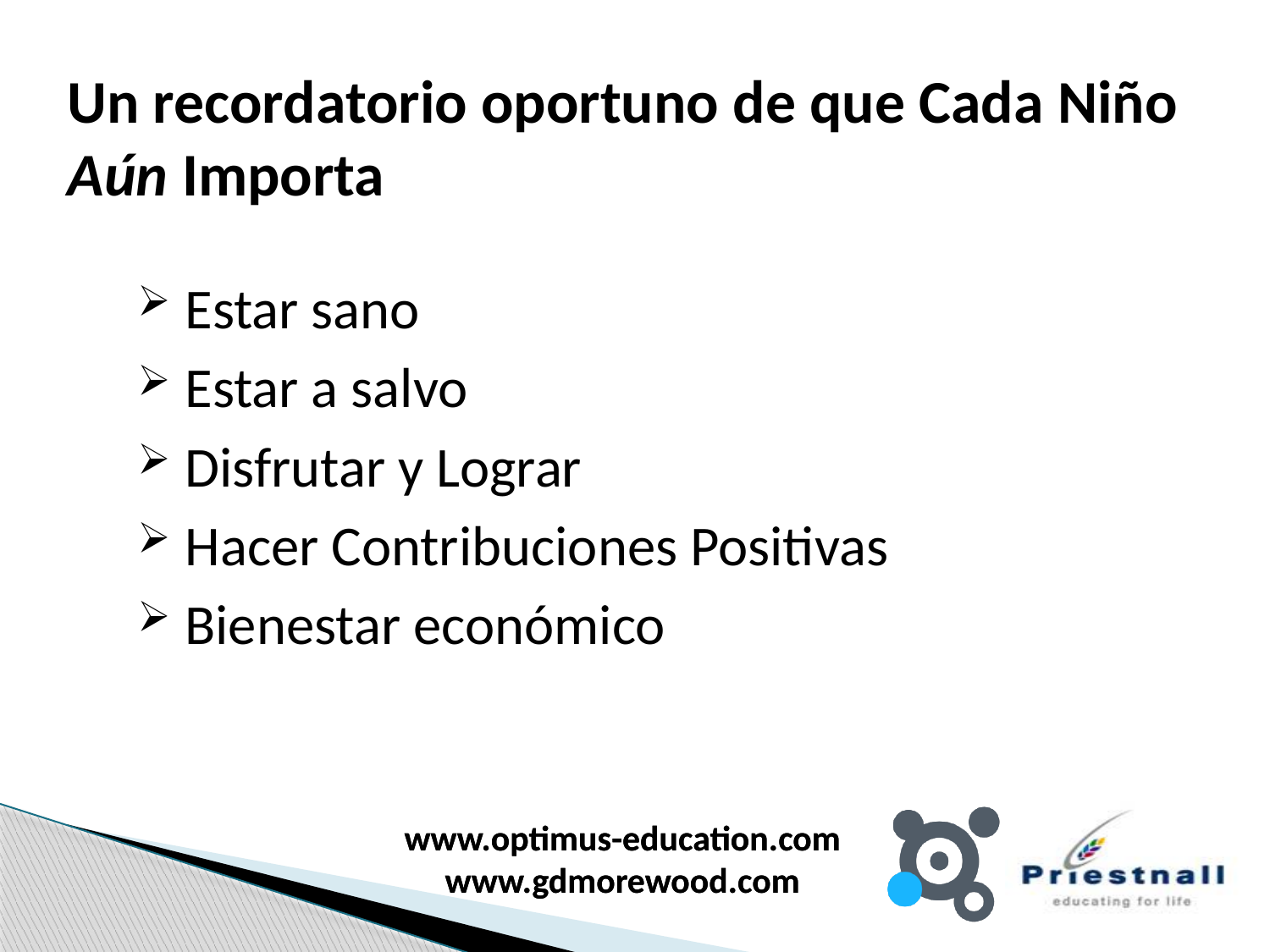

# Un recordatorio oportuno de que Cada Niño Aún Importa
Estar sano
Estar a salvo
Disfrutar y Lograr
Hacer Contribuciones Positivas
Bienestar económico